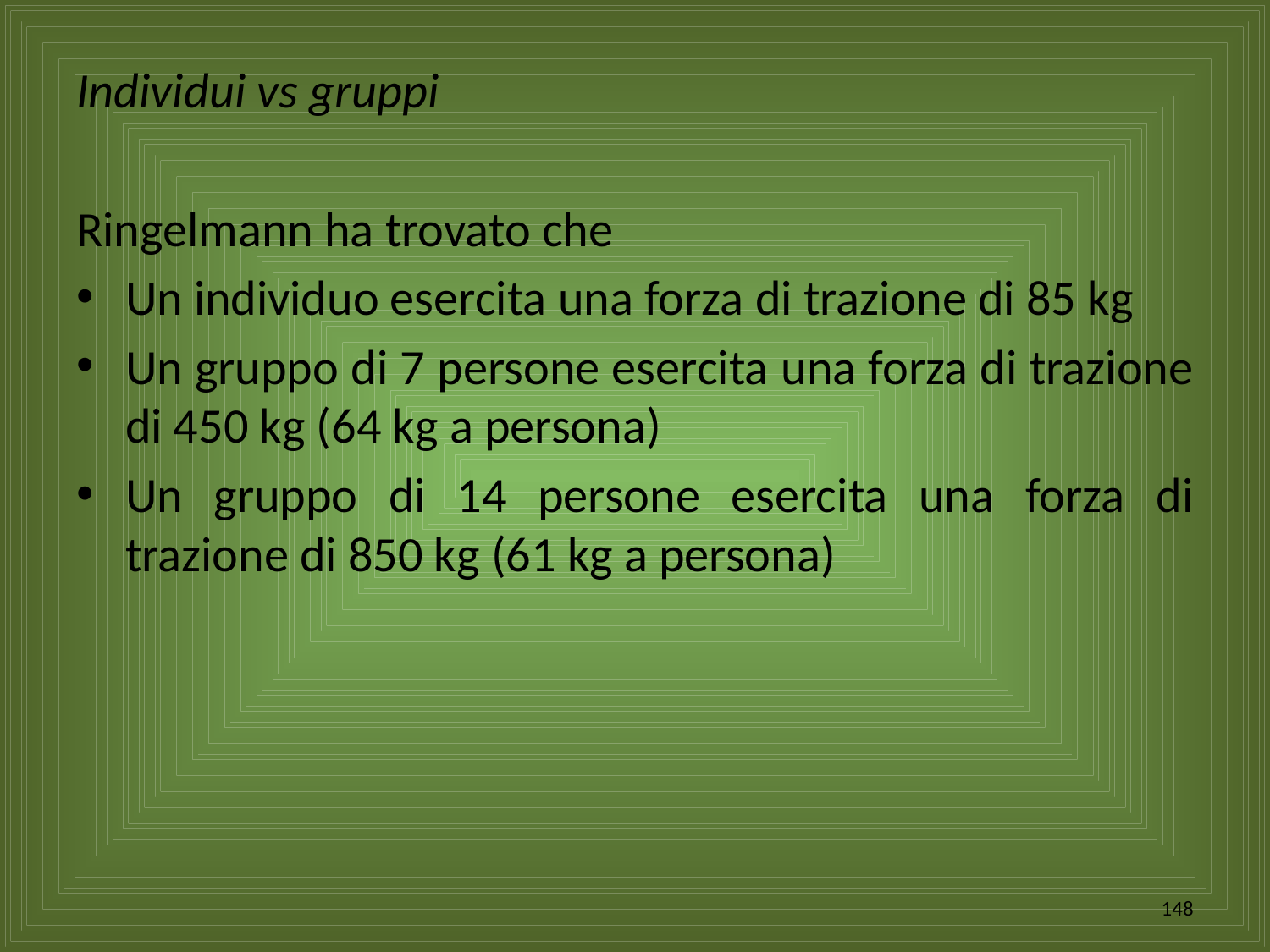

Individui vs gruppi

Ringelmann ha trovato che
Un individuo esercita una forza di trazione di 85 kg
Un gruppo di 7 persone esercita una forza di trazione di 450 kg (64 kg a persona)
Un gruppo di 14 persone esercita una forza di trazione di 850 kg (61 kg a persona)
148